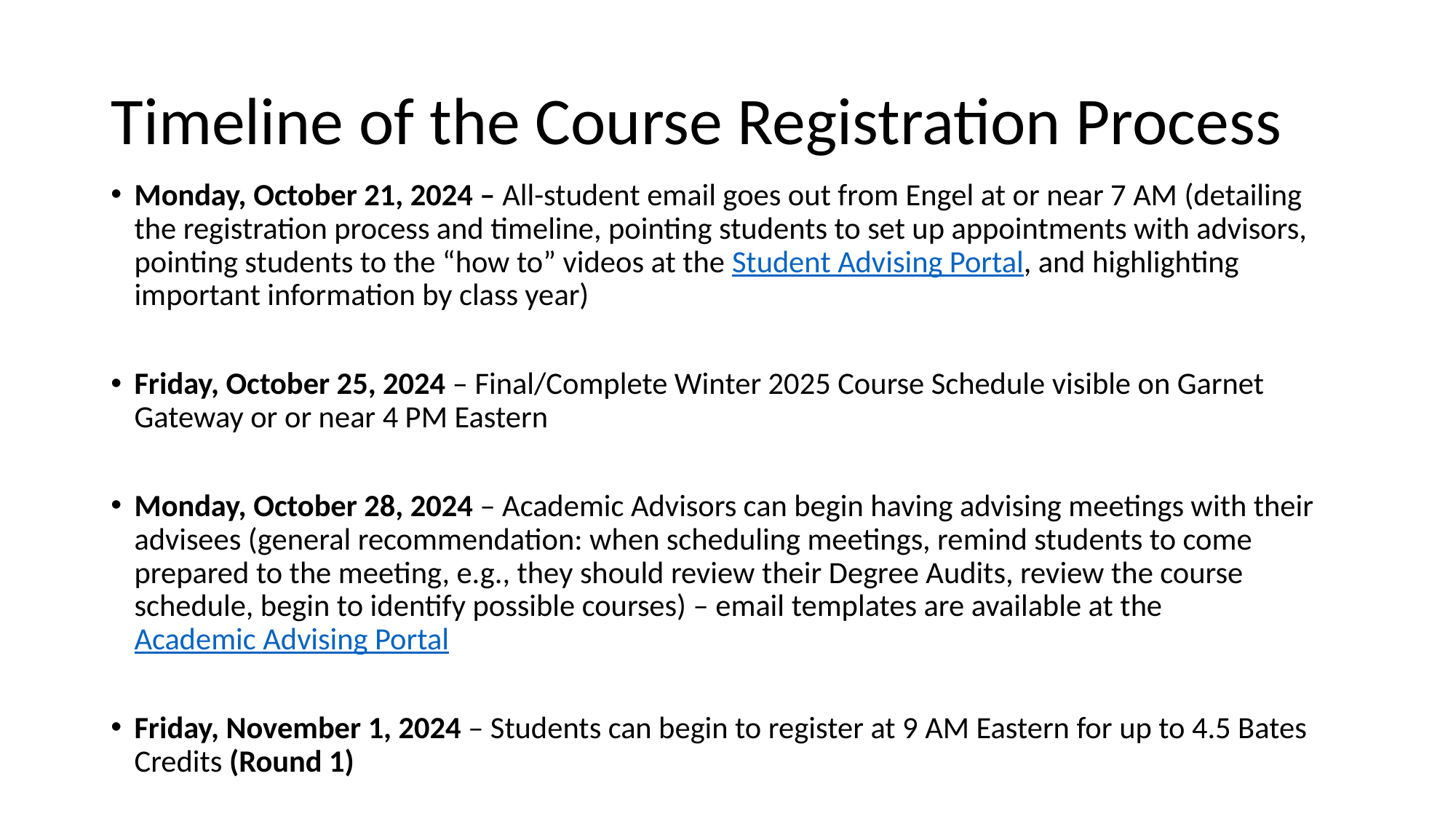

# Timeline of the Course Registration Process
Monday, October 21, 2024 – All-student email goes out from Engel at or near 7 AM (detailing the registration process and timeline, pointing students to set up appointments with advisors, pointing students to the “how to” videos at the Student Advising Portal, and highlighting important information by class year)

Friday, October 25, 2024 – Final/Complete Winter 2025 Course Schedule visible on Garnet Gateway or or near 4 PM Eastern

Monday, October 28, 2024 – Academic Advisors can begin having advising meetings with their advisees (general recommendation: when scheduling meetings, remind students to come prepared to the meeting, e.g., they should review their Degree Audits, review the course schedule, begin to identify possible courses) – email templates are available at the Academic Advising Portal

Friday, November 1, 2024 – Students can begin to register at 9 AM Eastern for up to 4.5 Bates Credits (Round 1)